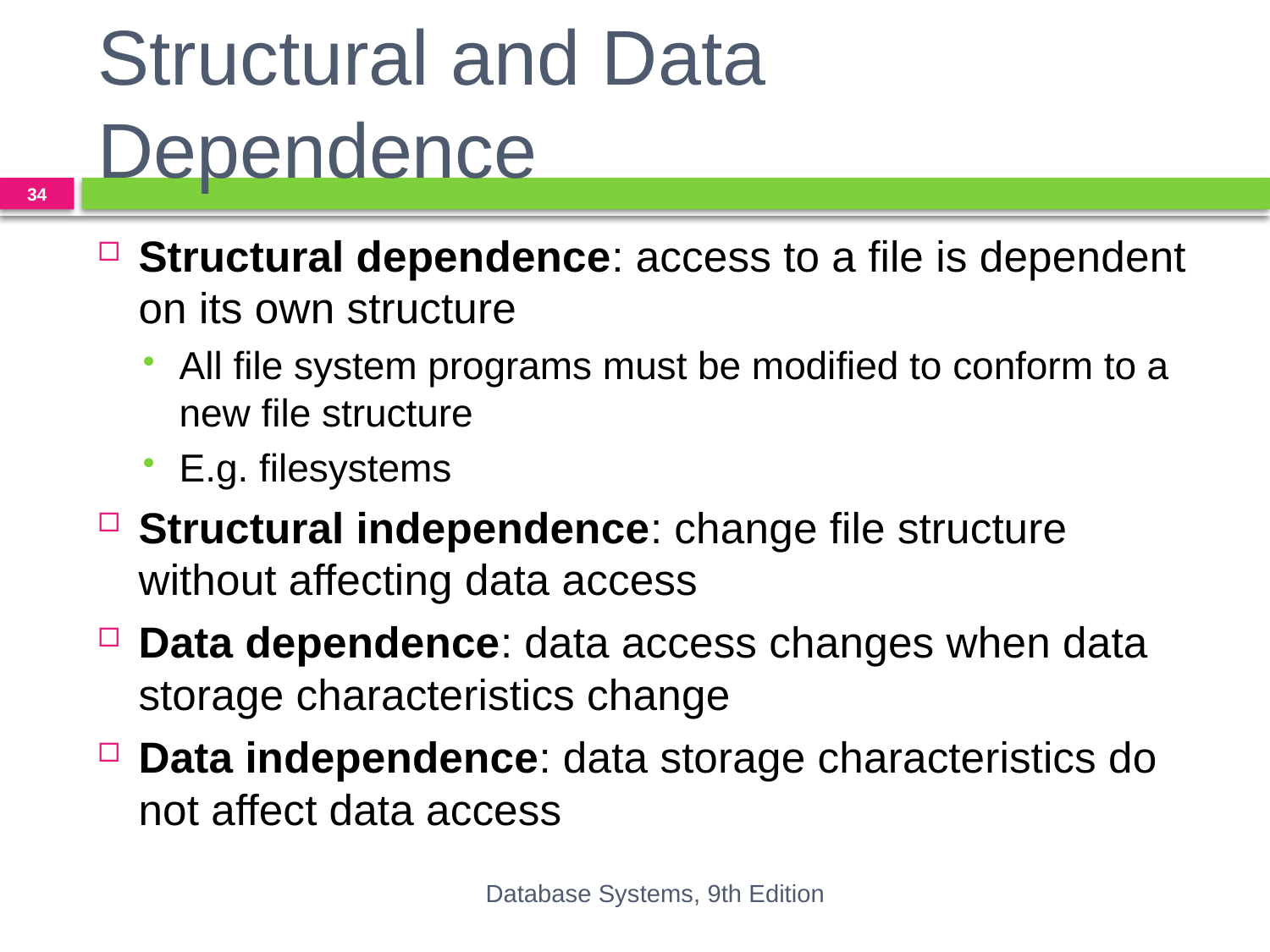

# Structural and Data Dependence
34
Structural dependence: access to a file is dependent on its own structure
All file system programs must be modified to conform to a new file structure
E.g. filesystems
Structural independence: change file structure without affecting data access
Data dependence: data access changes when data storage characteristics change
Data independence: data storage characteristics do not affect data access
Database Systems, 9th Edition